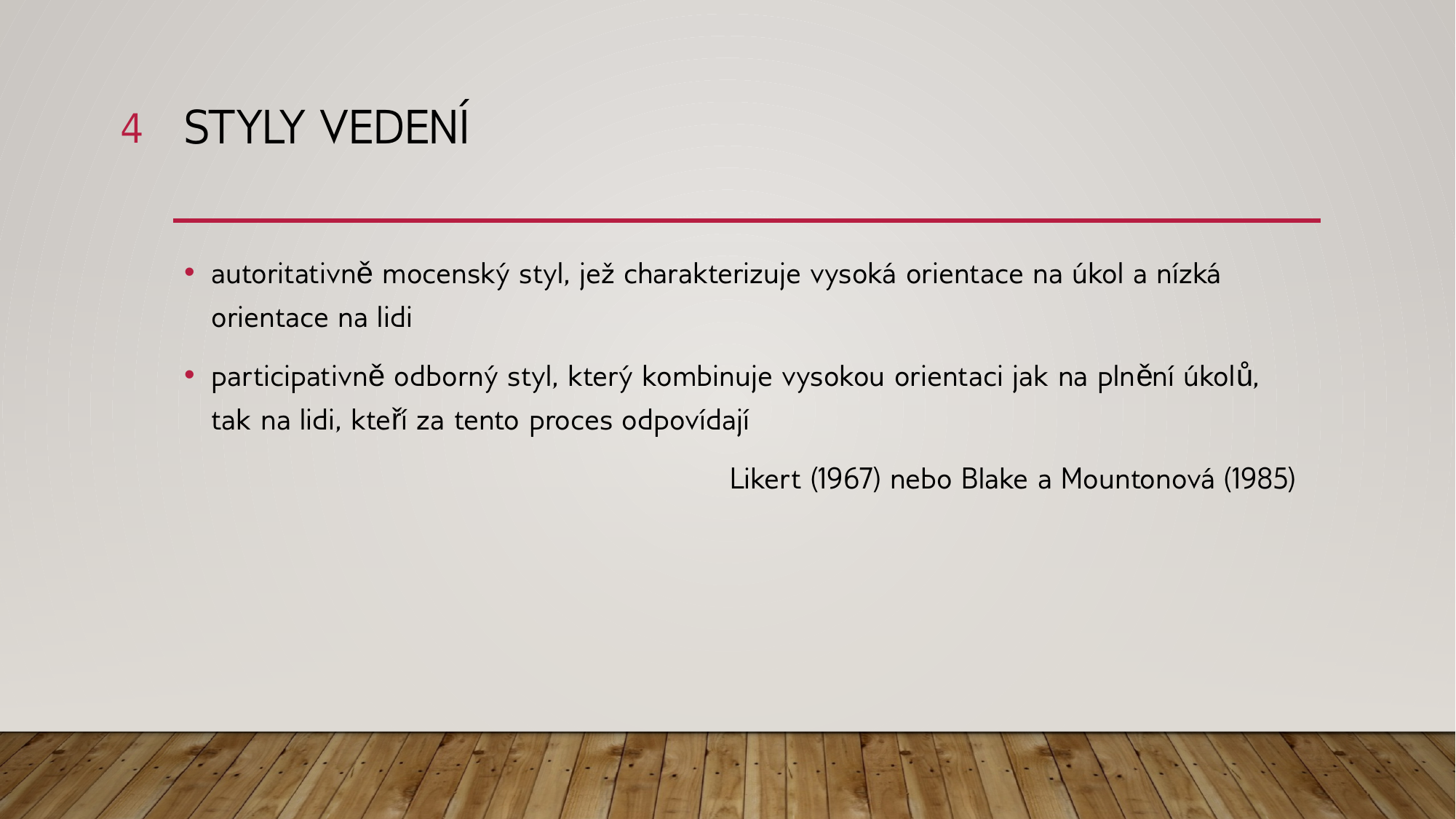

4
# Styly vedení
autoritativně mocenský styl, jež charakterizuje vysoká orientace na úkol a nízká orientace na lidi
participativně odborný styl, který kombinuje vysokou orientaci jak na plnění úkolů, tak na lidi, kteří za tento proces odpovídají
					Likert (1967) nebo Blake a Mountonová (1985)